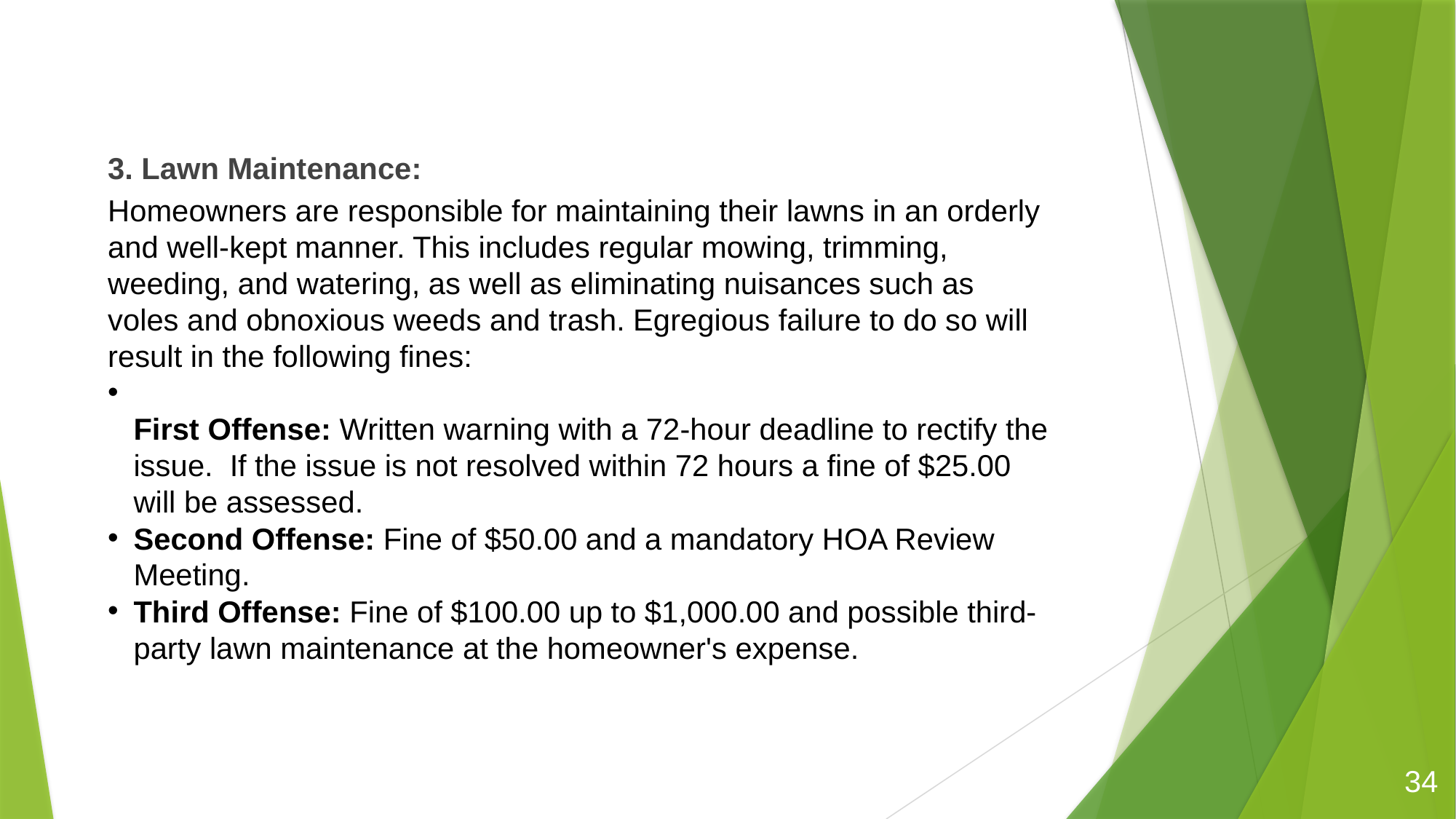

3. Lawn Maintenance:
Homeowners are responsible for maintaining their lawns in an orderly and well-kept manner. This includes regular mowing, trimming, weeding, and watering, as well as eliminating nuisances such as voles and obnoxious weeds and trash. Egregious failure to do so will result in the following fines:
First Offense: Written warning with a 72-hour deadline to rectify the issue.  If the issue is not resolved within 72 hours a fine of $25.00 will be assessed.
Second Offense: Fine of $50.00 and a mandatory HOA Review Meeting.
Third Offense: Fine of $100.00 up to $1,000.00 and possible third-party lawn maintenance at the homeowner's expense.
34